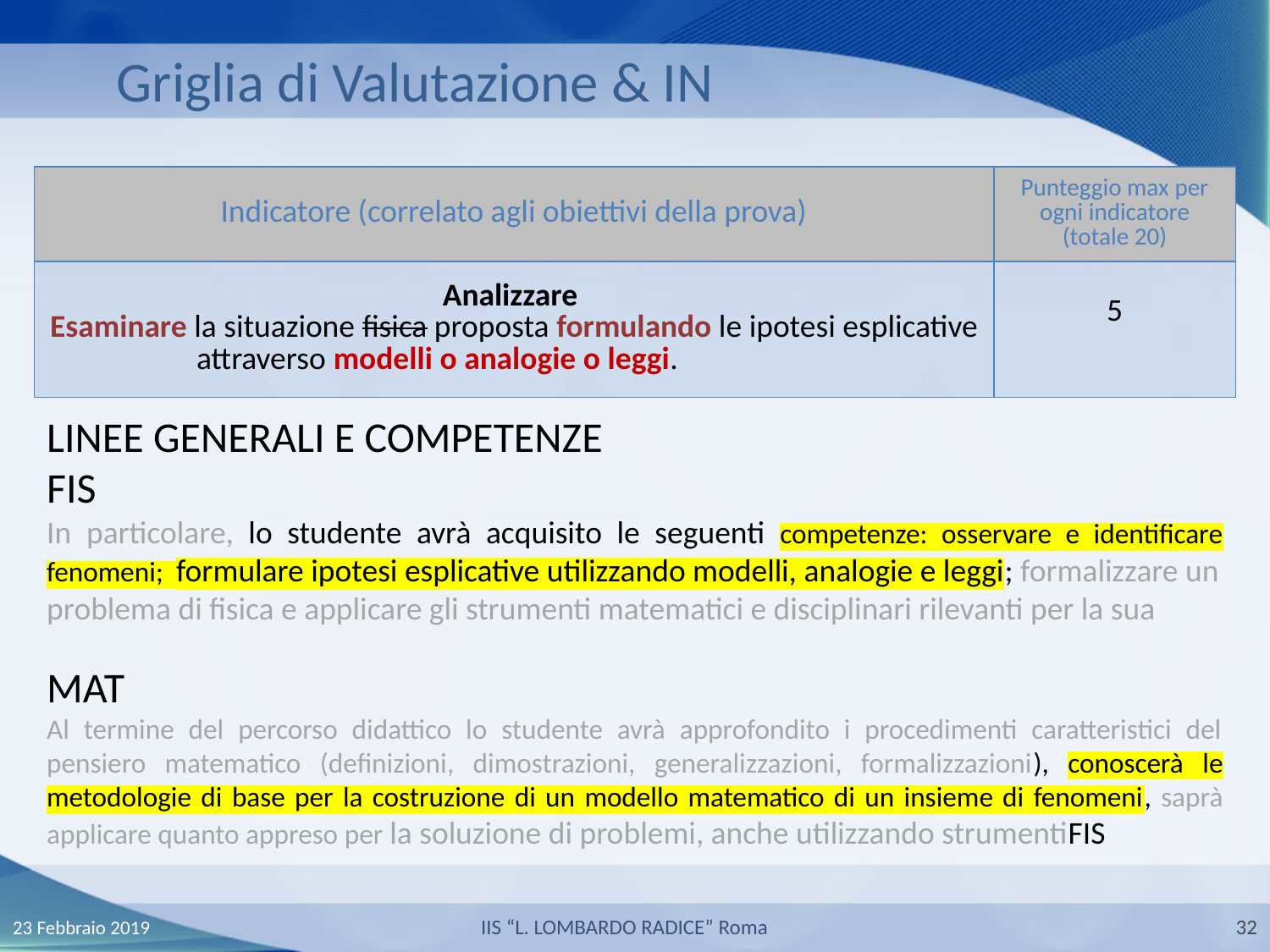

Griglia di Valutazione & IN
| Indicatore (correlato agli obiettivi della prova) | Punteggio max per ogni indicatore (totale 20) |
| --- | --- |
| Analizzare Esaminare la situazione fisica proposta formulando le ipotesi esplicative attraverso modelli o analogie o leggi. | 5 |
LINEE GENERALI E COMPETENZE
FIS
In particolare, lo studente avrà acquisito le seguenti competenze: osservare e identificare fenomeni;  formulare ipotesi esplicative utilizzando modelli, analogie e leggi; formalizzare un
problema di fisica e applicare gli strumenti matematici e disciplinari rilevanti per la sua

MAT
Al termine del percorso didattico lo studente avrà approfondito i procedimenti caratteristici del pensiero matematico (definizioni, dimostrazioni, generalizzazioni, formalizzazioni), conoscerà le metodologie di base per la costruzione di un modello matematico di un insieme di fenomeni, saprà applicare quanto appreso per la soluzione di problemi, anche utilizzando strumentiFIS

23 Febbraio 2019
IIS “L. LOMBARDO RADICE” Roma
32